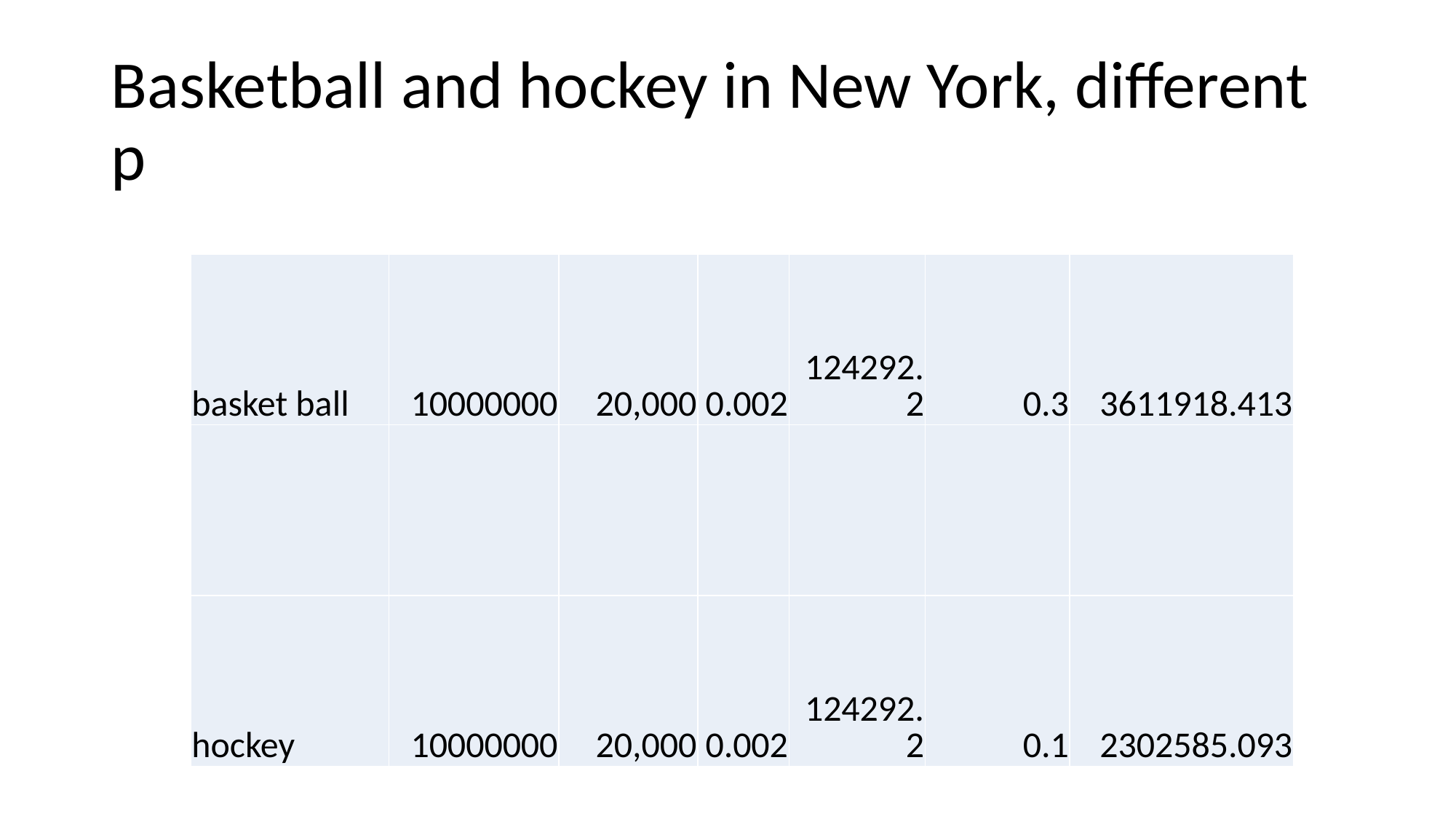

# Basketball and hockey in New York, different p
| basket ball | 10000000 | 20,000 | 0.002 | 124292.2 | 0.3 | 3611918.413 |
| --- | --- | --- | --- | --- | --- | --- |
|  |  |  |  |  |  |  |
| hockey | 10000000 | 20,000 | 0.002 | 124292.2 | 0.1 | 2302585.093 |